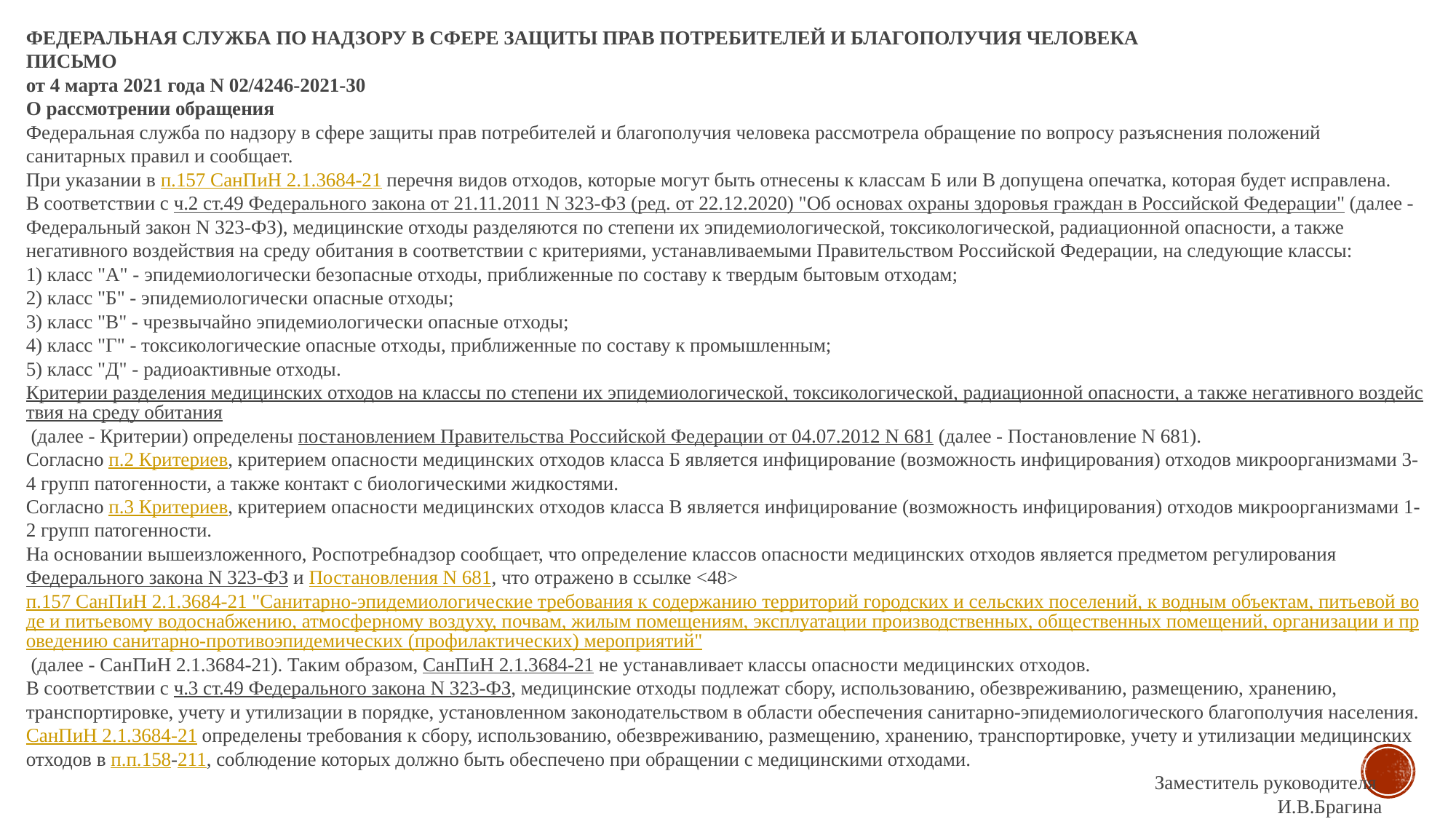

ФЕДЕРАЛЬНАЯ СЛУЖБА ПО НАДЗОРУ В СФЕРЕ ЗАЩИТЫ ПРАВ ПОТРЕБИТЕЛЕЙ И БЛАГОПОЛУЧИЯ ЧЕЛОВЕКА
ПИСЬМО
от 4 марта 2021 года N 02/4246-2021-30
О рассмотрении обращения
Федеральная служба по надзору в сфере защиты прав потребителей и благополучия человека рассмотрела обращение по вопросу разъяснения положений санитарных правил и сообщает.
При указании в п.157 СанПиН 2.1.3684-21 перечня видов отходов, которые могут быть отнесены к классам Б или В допущена опечатка, которая будет исправлена.
В соответствии с ч.2 ст.49 Федерального закона от 21.11.2011 N 323-ФЗ (ред. от 22.12.2020) "Об основах охраны здоровья граждан в Российской Федерации" (далее - Федеральный закон N 323-ФЗ), медицинские отходы разделяются по степени их эпидемиологической, токсикологической, радиационной опасности, а также негативного воздействия на среду обитания в соответствии с критериями, устанавливаемыми Правительством Российской Федерации, на следующие классы:
1) класс "А" - эпидемиологически безопасные отходы, приближенные по составу к твердым бытовым отходам;
2) класс "Б" - эпидемиологически опасные отходы;
3) класс "В" - чрезвычайно эпидемиологически опасные отходы;
4) класс "Г" - токсикологические опасные отходы, приближенные по составу к промышленным;
5) класс "Д" - радиоактивные отходы.
Критерии разделения медицинских отходов на классы по степени их эпидемиологической, токсикологической, радиационной опасности, а также негативного воздействия на среду обитания (далее - Критерии) определены постановлением Правительства Российской Федерации от 04.07.2012 N 681 (далее - Постановление N 681).
Согласно п.2 Критериев, критерием опасности медицинских отходов класса Б является инфицирование (возможность инфицирования) отходов микроорганизмами 3-4 групп патогенности, а также контакт с биологическими жидкостями.
Согласно п.3 Критериев, критерием опасности медицинских отходов класса В является инфицирование (возможность инфицирования) отходов микроорганизмами 1-2 групп патогенности.
На основании вышеизложенного, Роспотребнадзор сообщает, что определение классов опасности медицинских отходов является предметом регулирования Федерального закона N 323-ФЗ и Постановления N 681, что отражено в ссылке <48> п.157 СанПиН 2.1.3684-21 "Санитарно-эпидемиологические требования к содержанию территорий городских и сельских поселений, к водным объектам, питьевой воде и питьевому водоснабжению, атмосферному воздуху, почвам, жилым помещениям, эксплуатации производственных, общественных помещений, организации и проведению санитарно-противоэпидемических (профилактических) мероприятий" (далее - СанПиН 2.1.3684-21). Таким образом, СанПиН 2.1.3684-21 не устанавливает классы опасности медицинских отходов.
В соответствии с ч.3 ст.49 Федерального закона N 323-ФЗ, медицинские отходы подлежат сбору, использованию, обезвреживанию, размещению, хранению, транспортировке, учету и утилизации в порядке, установленном законодательством в области обеспечения санитарно-эпидемиологического благополучия населения.
СанПиН 2.1.3684-21 определены требования к сбору, использованию, обезвреживанию, размещению, хранению, транспортировке, учету и утилизации медицинских отходов в п.п.158-211, соблюдение которых должно быть обеспечено при обращении с медицинскими отходами.
                                                                                                                                                                                                                                      Заместитель руководителя
                                                                                                                                                                                                                                                               И.В.Брагина